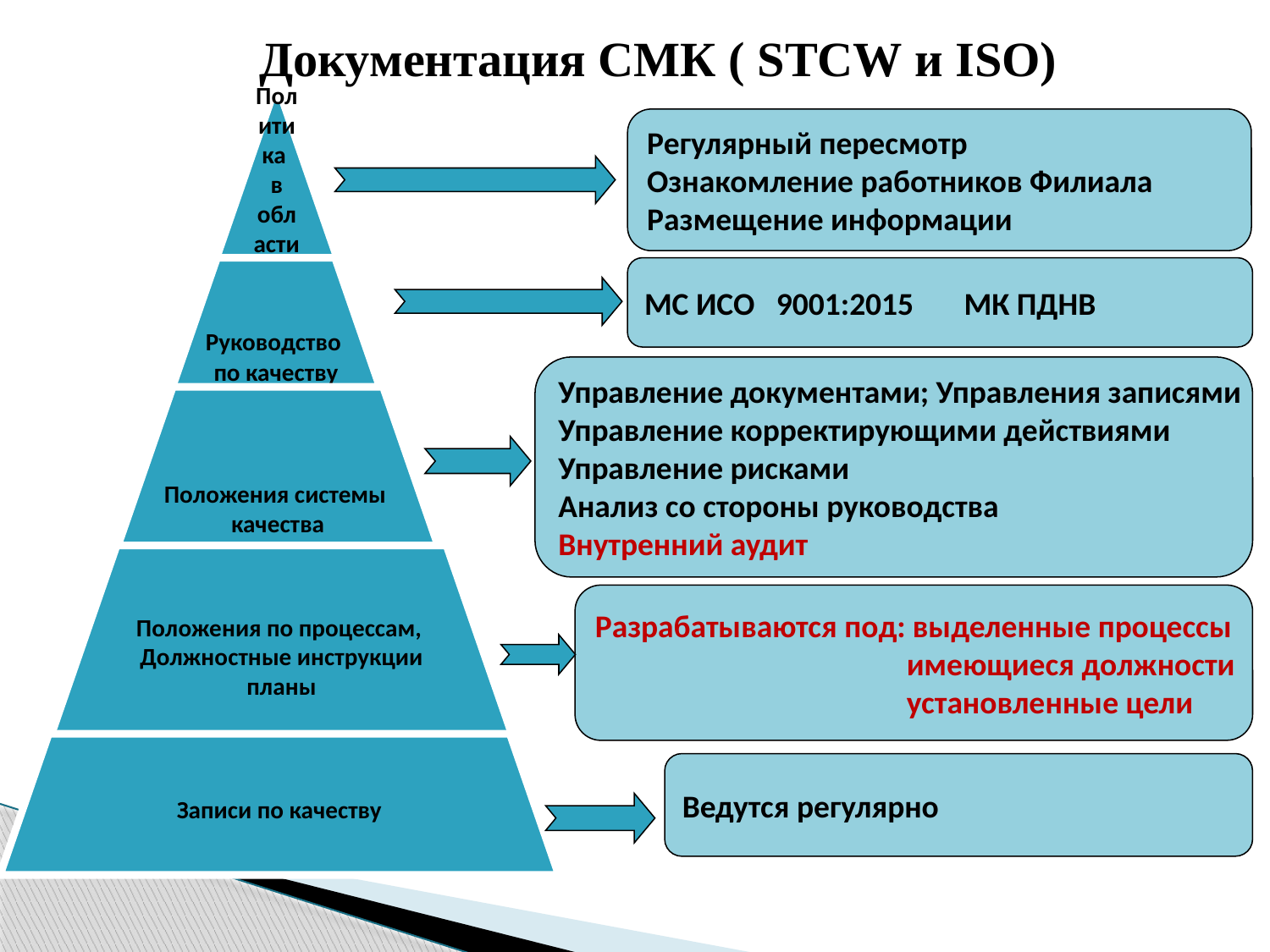

Политика
в области
качества
Руководство
по качеству
Положения системы  качества
Положения по процессам,
Должностные инструкции
планы
Записи по качеству
# Документация СМК ( STCW и ISO)
Регулярный пересмотр
Ознакомление работников Филиала
Размещение информации

МС ИСО   9001:2015       МК ПДНВ

Управление документами; Управления записями
Управление корректирующими действиями
Управление рисками
Анализ со стороны руководства
Внутренний аудит

Разрабатываются под: выделенные процессы
	 	        имеющиеся должности
	            	        установленные цели

Ведутся регулярно